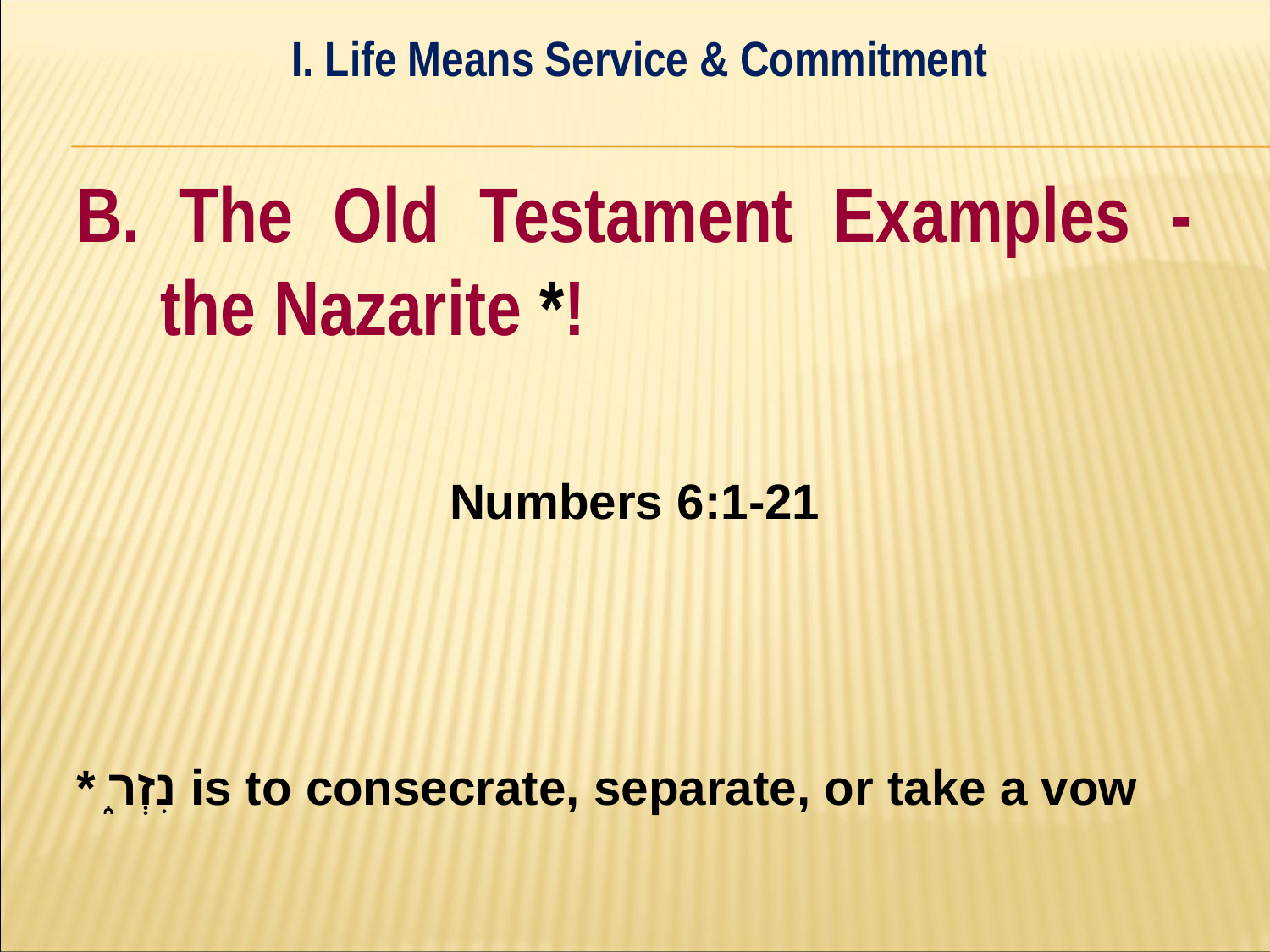

I. Life Means Service & Commitment
#
B. The Old Testament Examples - the Nazarite *!

Numbers 6:1-21

* נִזְר֑ is to consecrate, separate, or take a vow